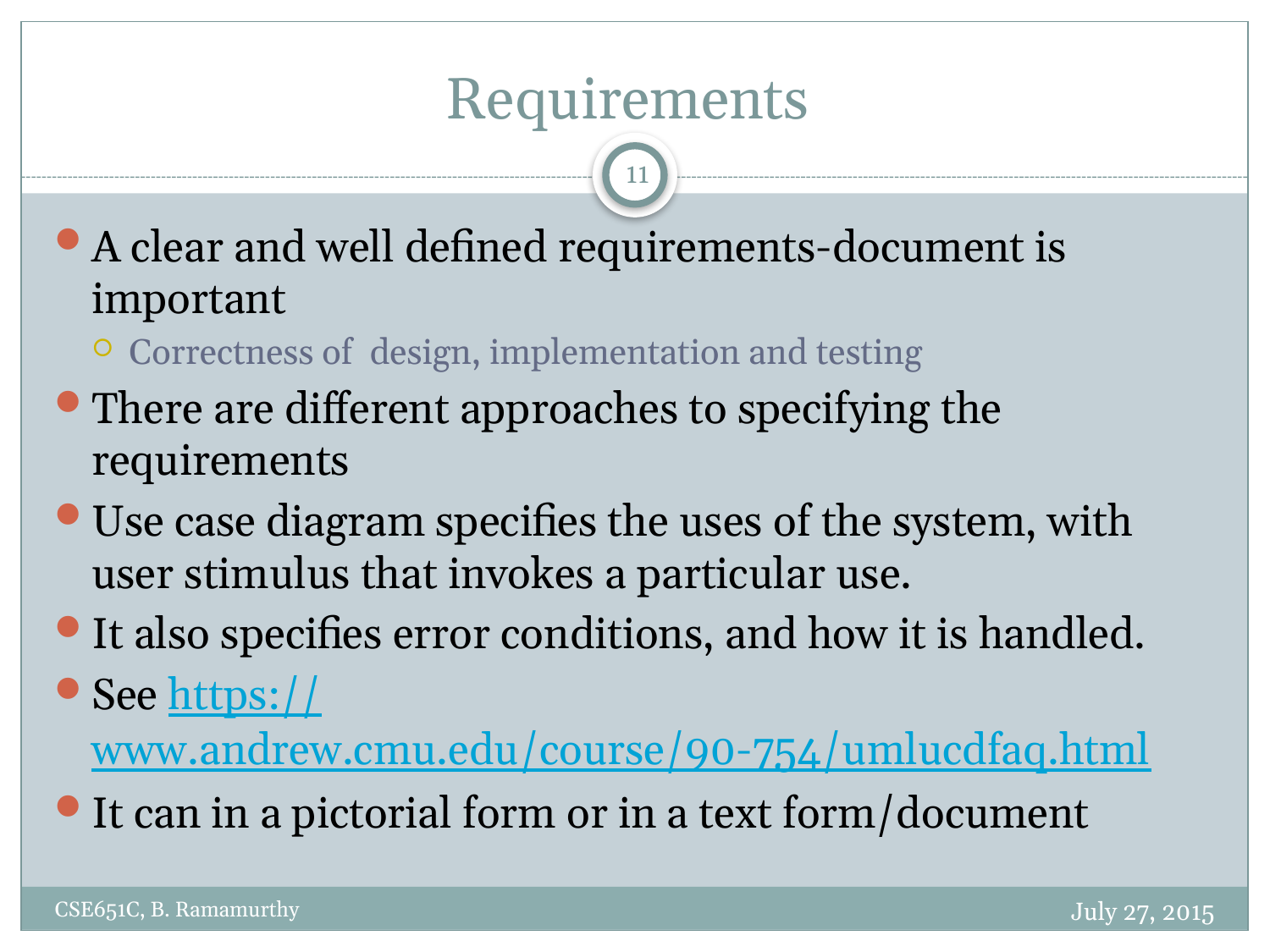

# Requirements
11
A clear and well defined requirements-document is important
Correctness of  design, implementation and testing
There are different approaches to specifying the requirements
Use case diagram specifies the uses of the system, with user stimulus that invokes a particular use.
It also specifies error conditions, and how it is handled.
See https://www.andrew.cmu.edu/course/90-754/umlucdfaq.html
It can in a pictorial form or in a text form/document
July 27, 2015
CSE651C, B. Ramamurthy